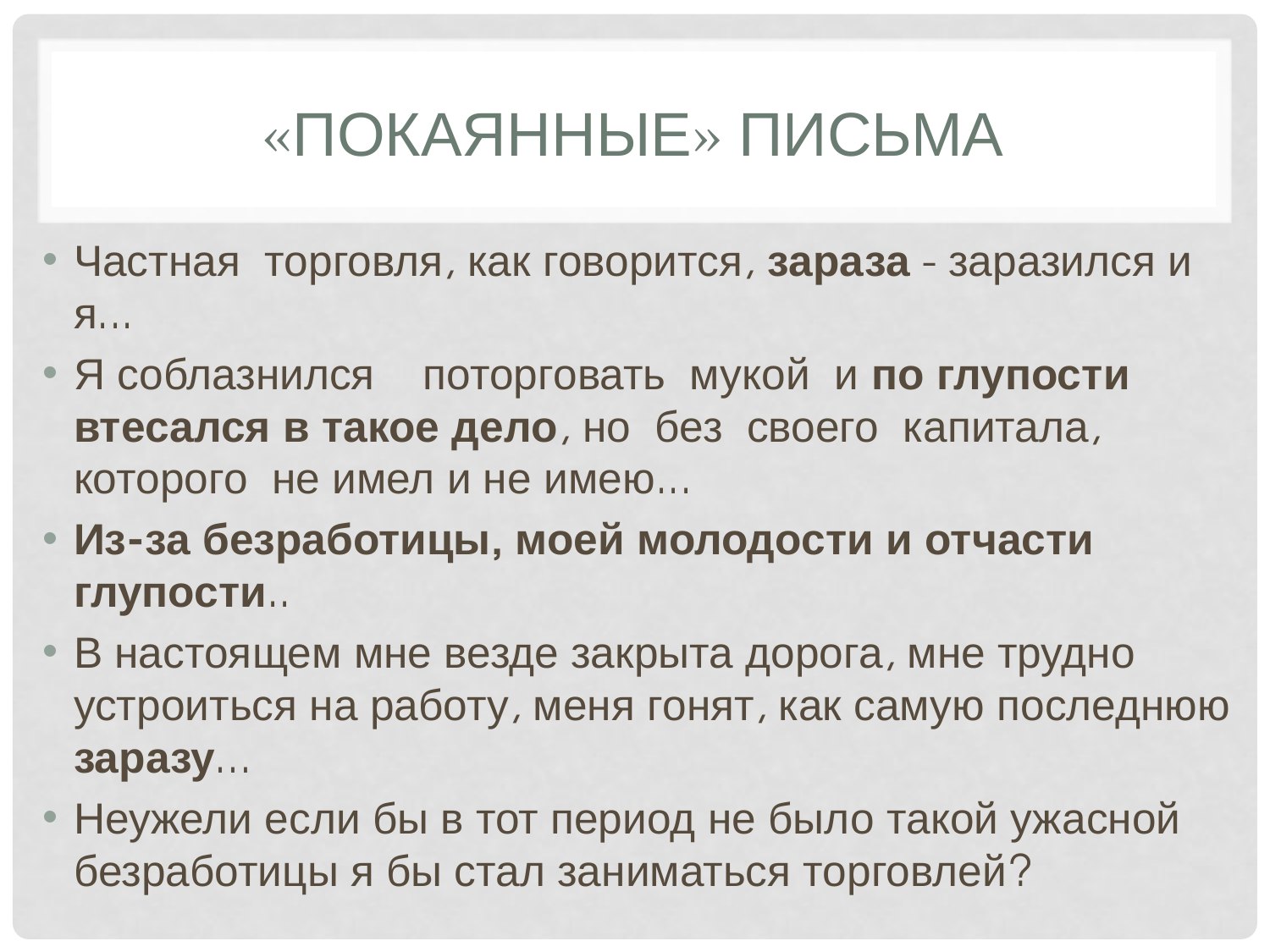

# «Покаянные» письма
Частная  торговля, как говорится, зараза - заразился и  я...
Я соблазнился    поторговать  мукой  и по глупости втесался в такое дело, но  без  своего  капитала,  которого  не имел и не имею...
Из-за безработицы, моей молодости и отчасти глупости..
В настоящем мне везде закрыта дорога, мне трудно устроиться на работу, меня гонят, как самую последнюю заразу…
Неужели если бы в тот период не было такой ужасной  безработицы я бы стал заниматься торговлей?